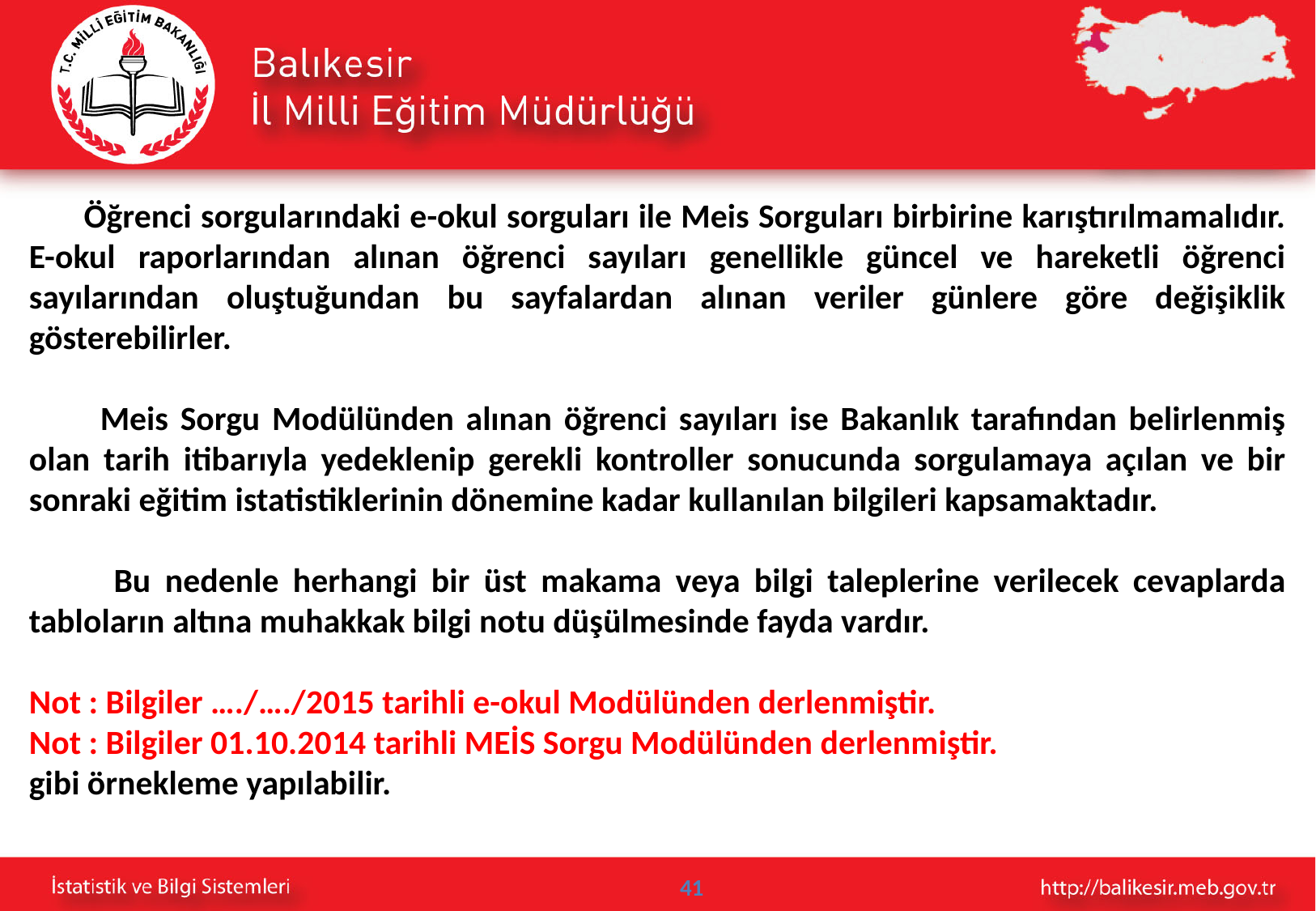

Öğrenci sorgularındaki e-okul sorguları ile Meis Sorguları birbirine karıştırılmamalıdır. E-okul raporlarından alınan öğrenci sayıları genellikle güncel ve hareketli öğrenci sayılarından oluştuğundan bu sayfalardan alınan veriler günlere göre değişiklik gösterebilirler.

      Meis Sorgu Modülünden alınan öğrenci sayıları ise Bakanlık tarafından belirlenmiş olan tarih itibarıyla yedeklenip gerekli kontroller sonucunda sorgulamaya açılan ve bir sonraki eğitim istatistiklerinin dönemine kadar kullanılan bilgileri kapsamaktadır.

      Bu nedenle herhangi bir üst makama veya bilgi taleplerine verilecek cevaplarda tabloların altına muhakkak bilgi notu düşülmesinde fayda vardır.

Not : Bilgiler …./…./2015 tarihli e-okul Modülünden derlenmiştir.
Not : Bilgiler 01.10.2014 tarihli MEİS Sorgu Modülünden derlenmiştir.
gibi örnekleme yapılabilir.